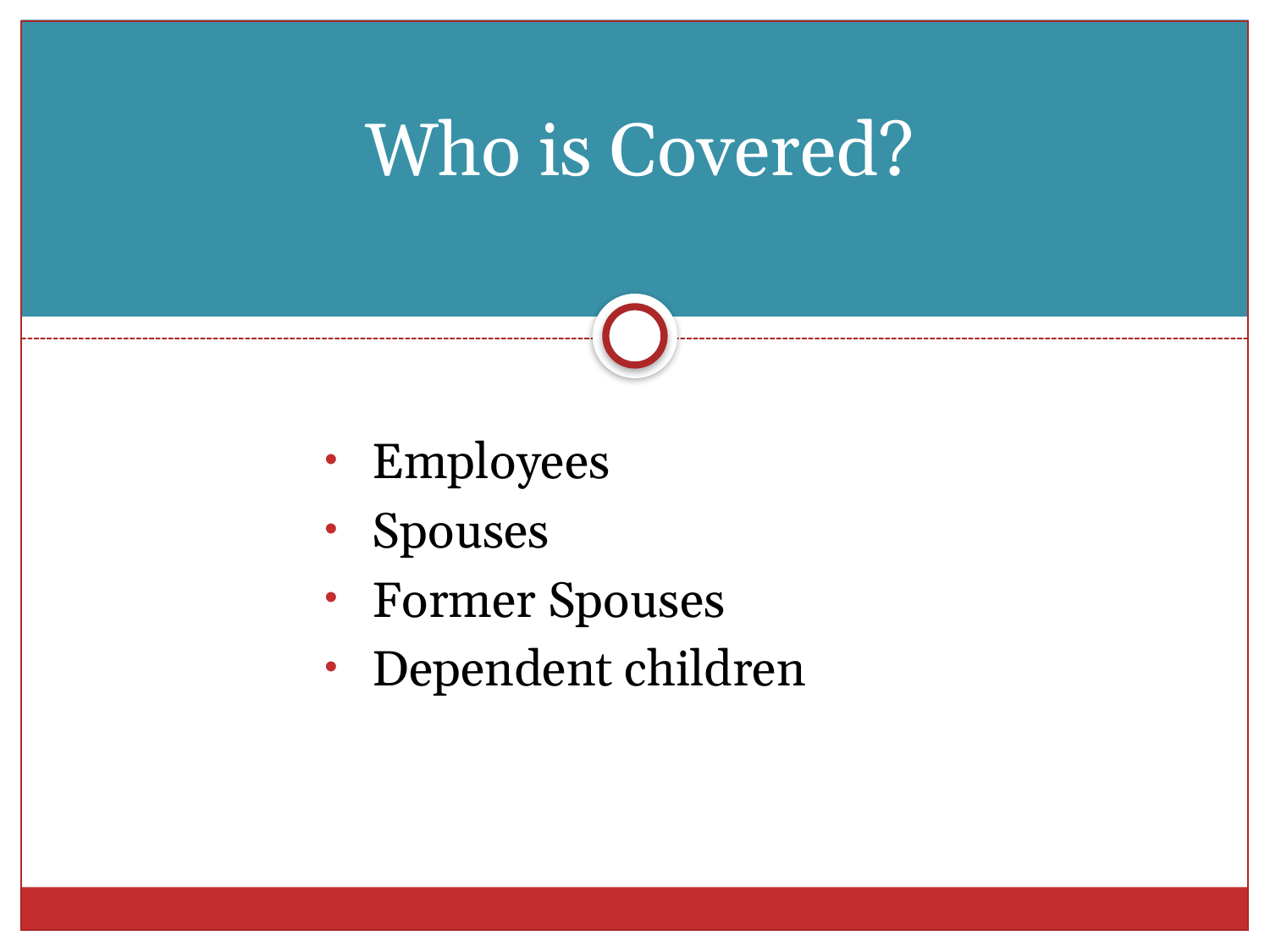

# Who is Covered?
Employees
Spouses
Former Spouses
Dependent children